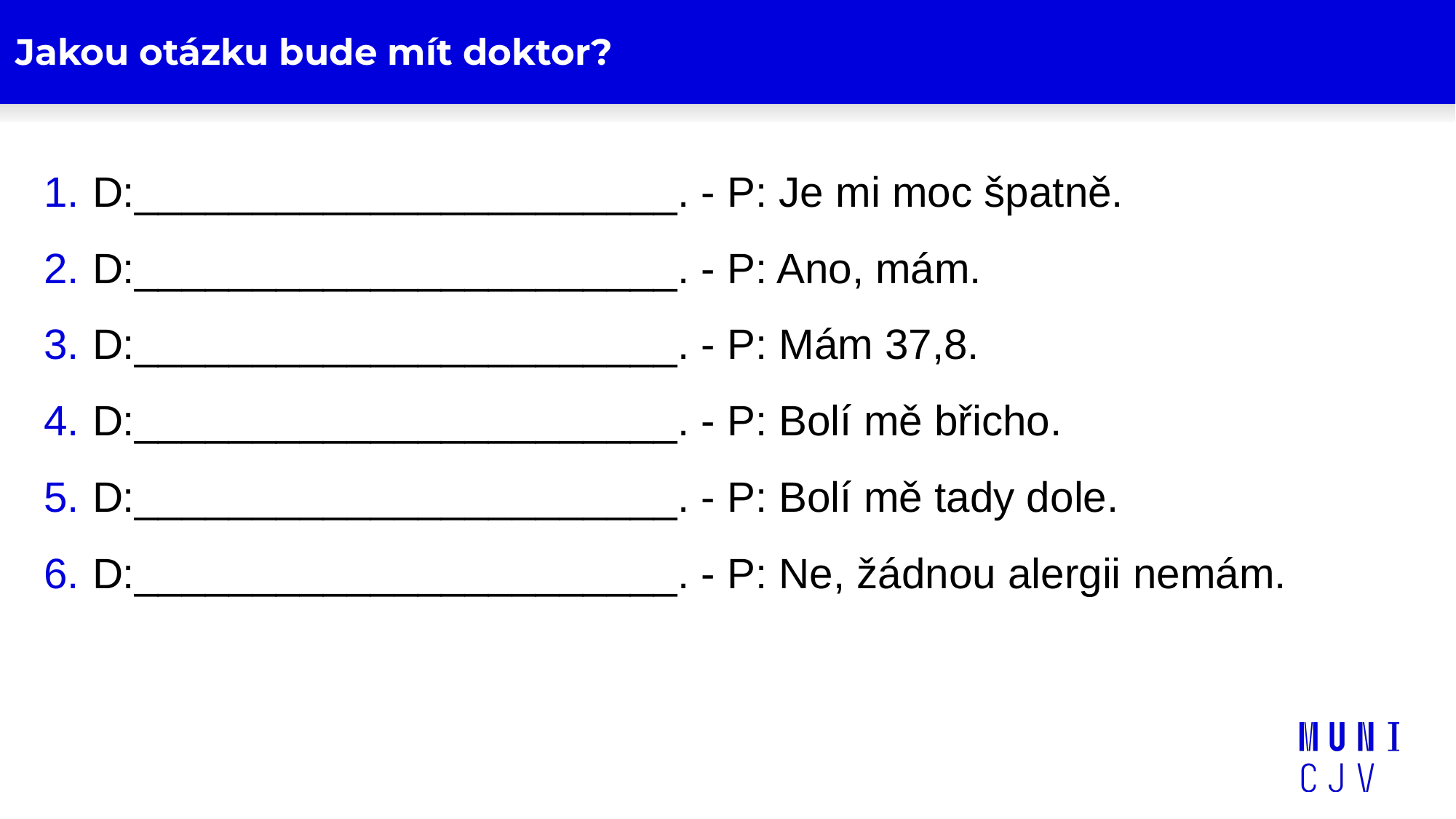

# Jakou otázku bude mít doktor?
D:_______________________. - P: Je mi moc špatně.
D:_______________________. - P: Ano, mám.
D:_______________________. - P: Mám 37,8.
D:_______________________. - P: Bolí mě břicho.
D:_______________________. - P: Bolí mě tady dole.
D:_______________________. - P: Ne, žádnou alergii nemám.